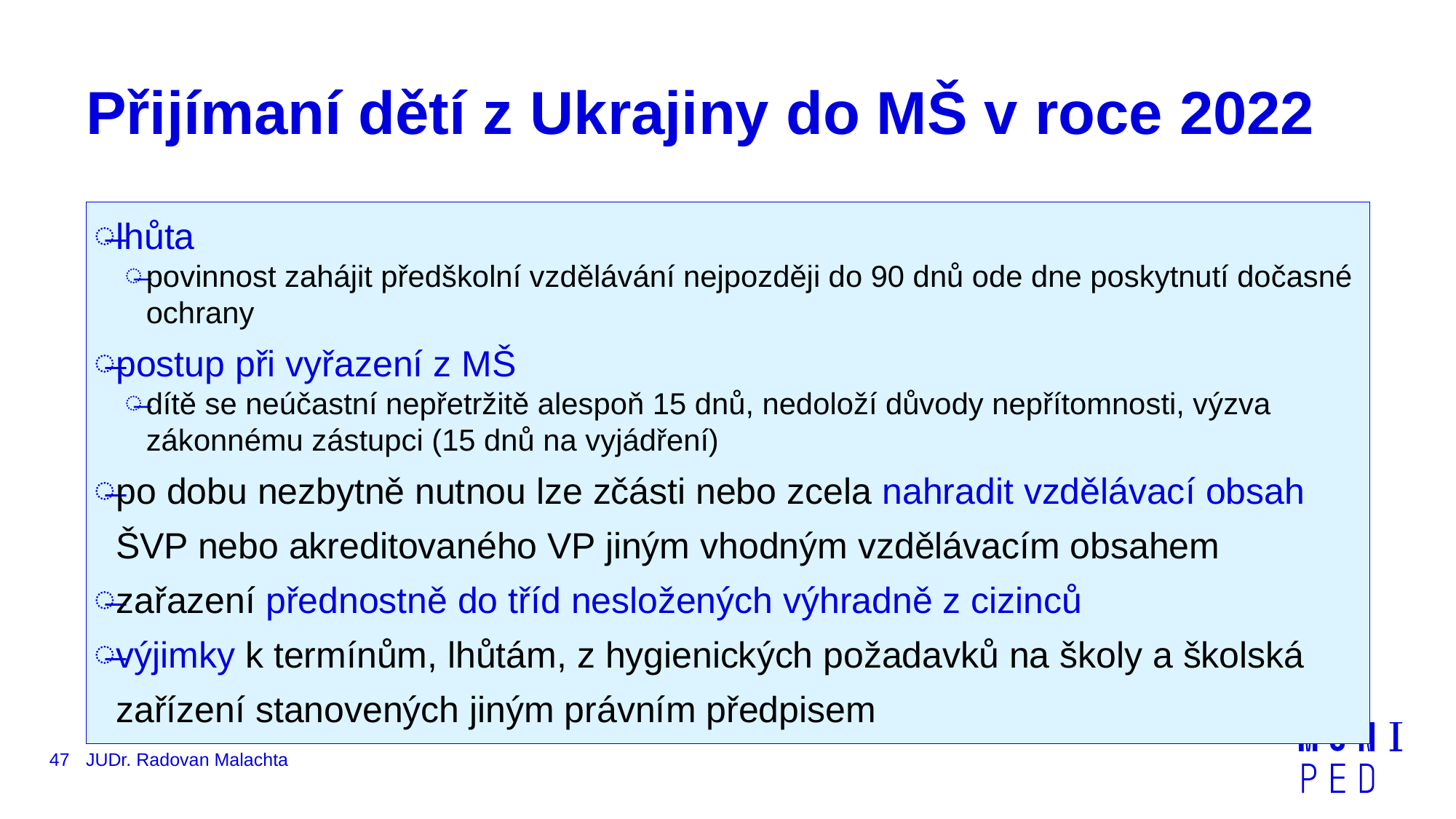

# Přijímaní dětí z Ukrajiny do MŠ v roce 2022
lhůta
povinnost zahájit předškolní vzdělávání nejpozději do 90 dnů ode dne poskytnutí dočasné ochrany
postup při vyřazení z MŠ
dítě se neúčastní nepřetržitě alespoň 15 dnů, nedoloží důvody nepřítomnosti, výzva zákonnému zástupci (15 dnů na vyjádření)
po dobu nezbytně nutnou lze zčásti nebo zcela nahradit vzdělávací obsah ŠVP nebo akreditovaného VP jiným vhodným vzdělávacím obsahem
zařazení přednostně do tříd nesložených výhradně z cizinců
výjimky k termínům, lhůtám, z hygienických požadavků na školy a školská zařízení stanovených jiným právním předpisem

47
JUDr. Radovan Malachta